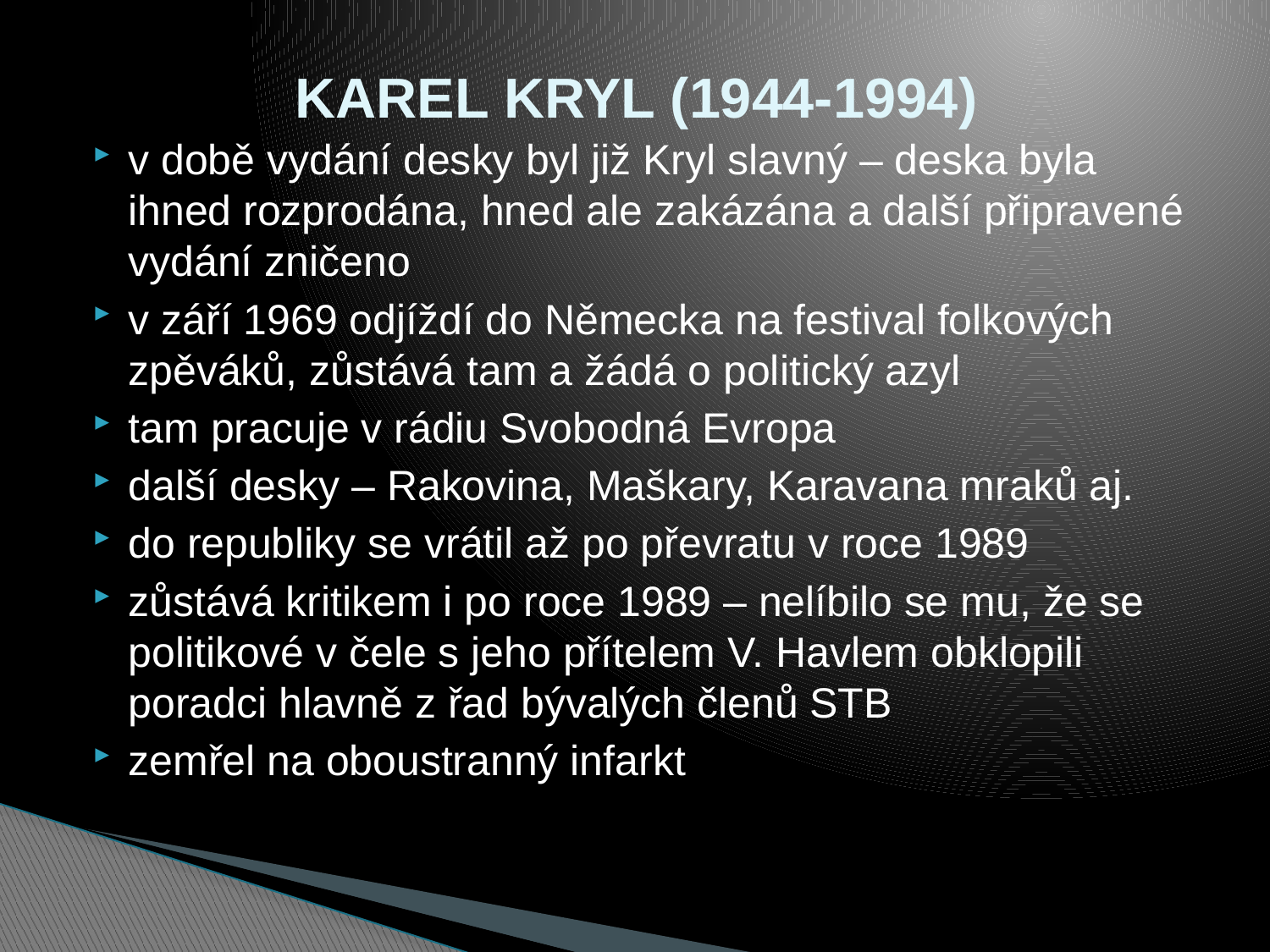

# KAREL KRYL (1944-1994)
v době vydání desky byl již Kryl slavný – deska byla ihned rozprodána, hned ale zakázána a další připravené vydání zničeno
v září 1969 odjíždí do Německa na festival folkových zpěváků, zůstává tam a žádá o politický azyl
tam pracuje v rádiu Svobodná Evropa
další desky – Rakovina, Maškary, Karavana mraků aj.
do republiky se vrátil až po převratu v roce 1989
zůstává kritikem i po roce 1989 – nelíbilo se mu, že se politikové v čele s jeho přítelem V. Havlem obklopili poradci hlavně z řad bývalých členů STB
zemřel na oboustranný infarkt